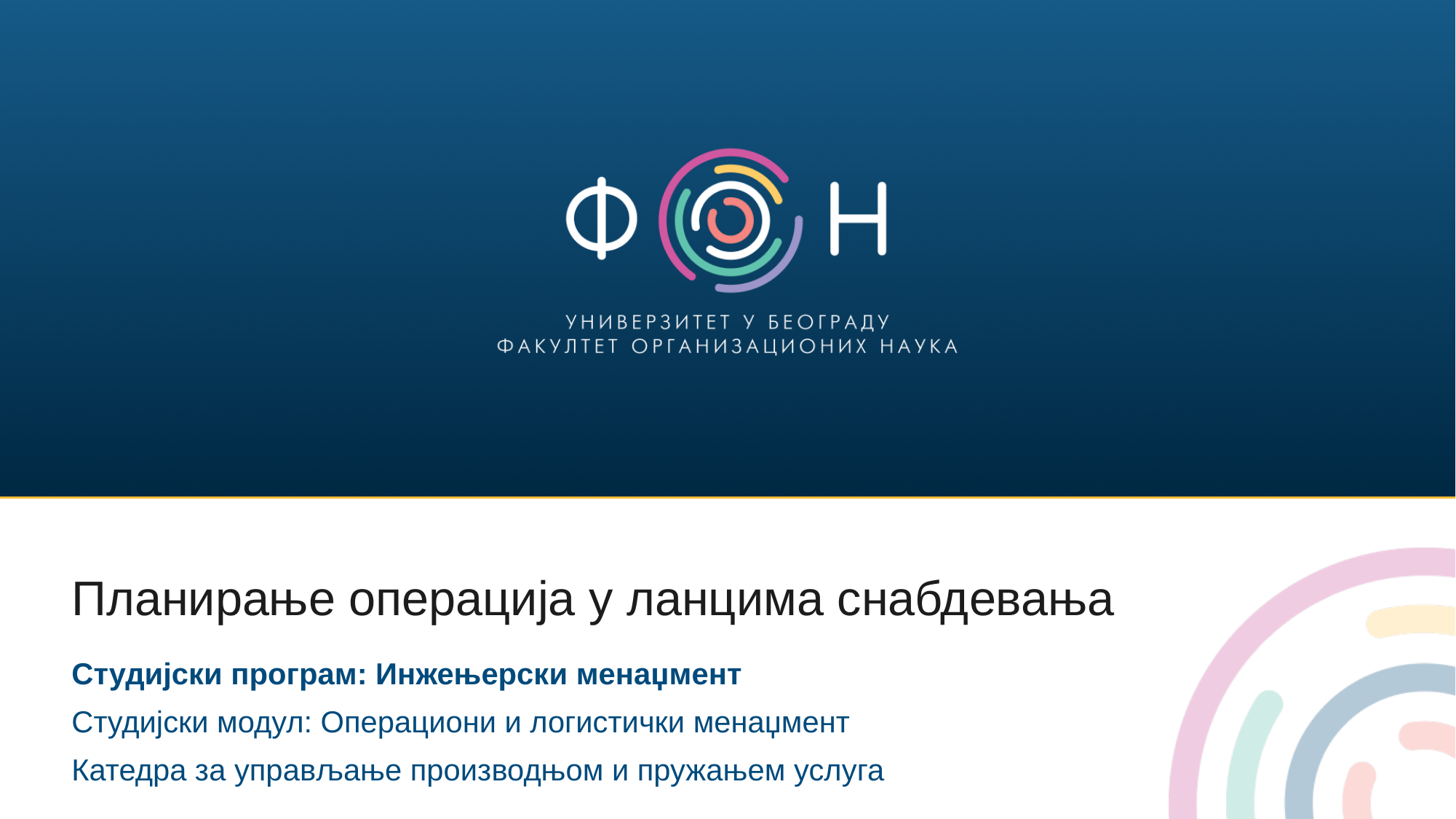

# Планирање операција у ланцима снабдевања
Студијски програм: Инжењерски менаџмент
Студијски модул: Операциони и логистички менаџмент
Катедра за управљање производњом и пружањем услуга